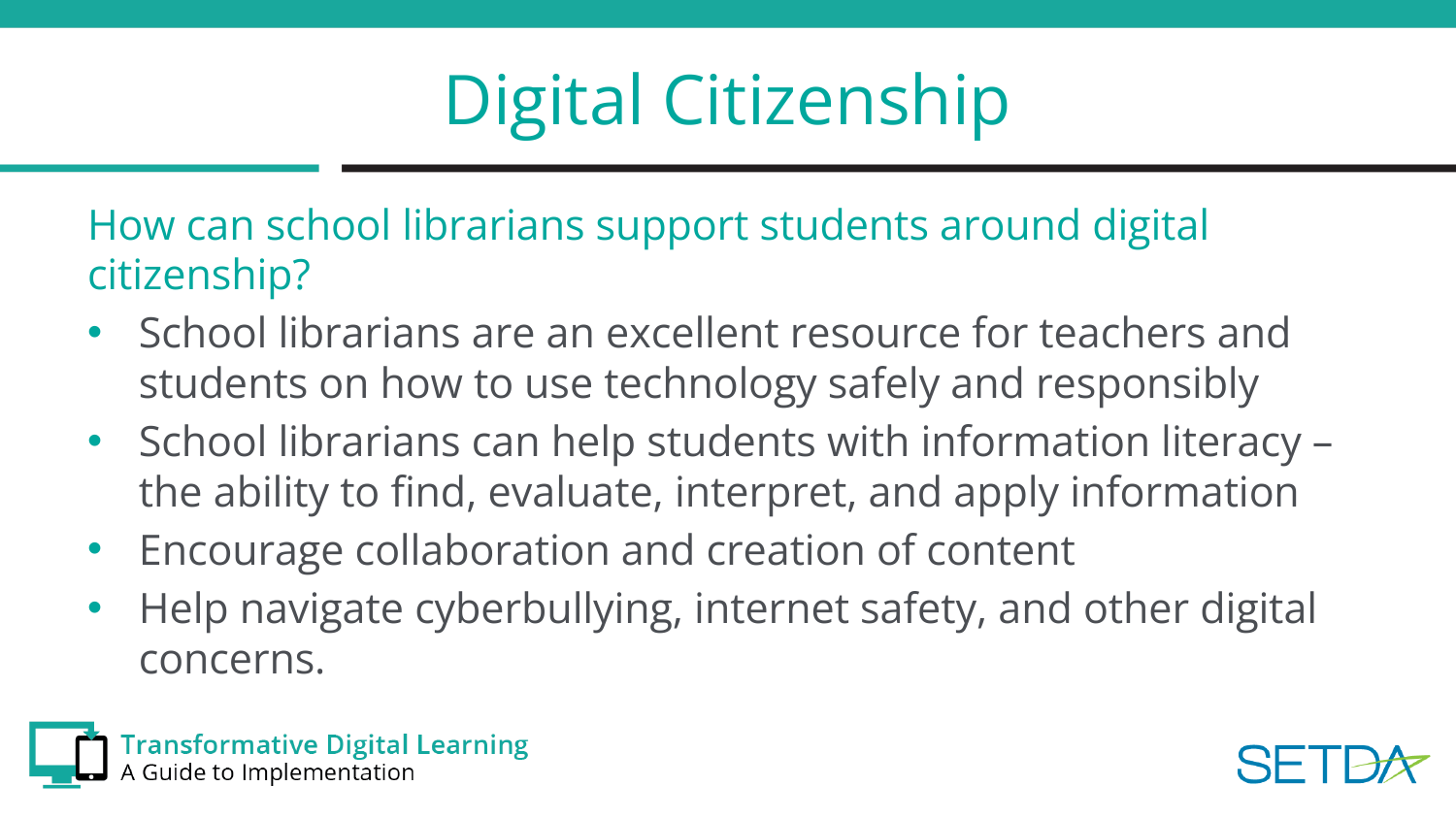

# Digital Citizenship
How can school librarians support students around digital citizenship?
School librarians are an excellent resource for teachers and students on how to use technology safely and responsibly
School librarians can help students with information literacy – the ability to find, evaluate, interpret, and apply information
Encourage collaboration and creation of content
Help navigate cyberbullying, internet safety, and other digital concerns.